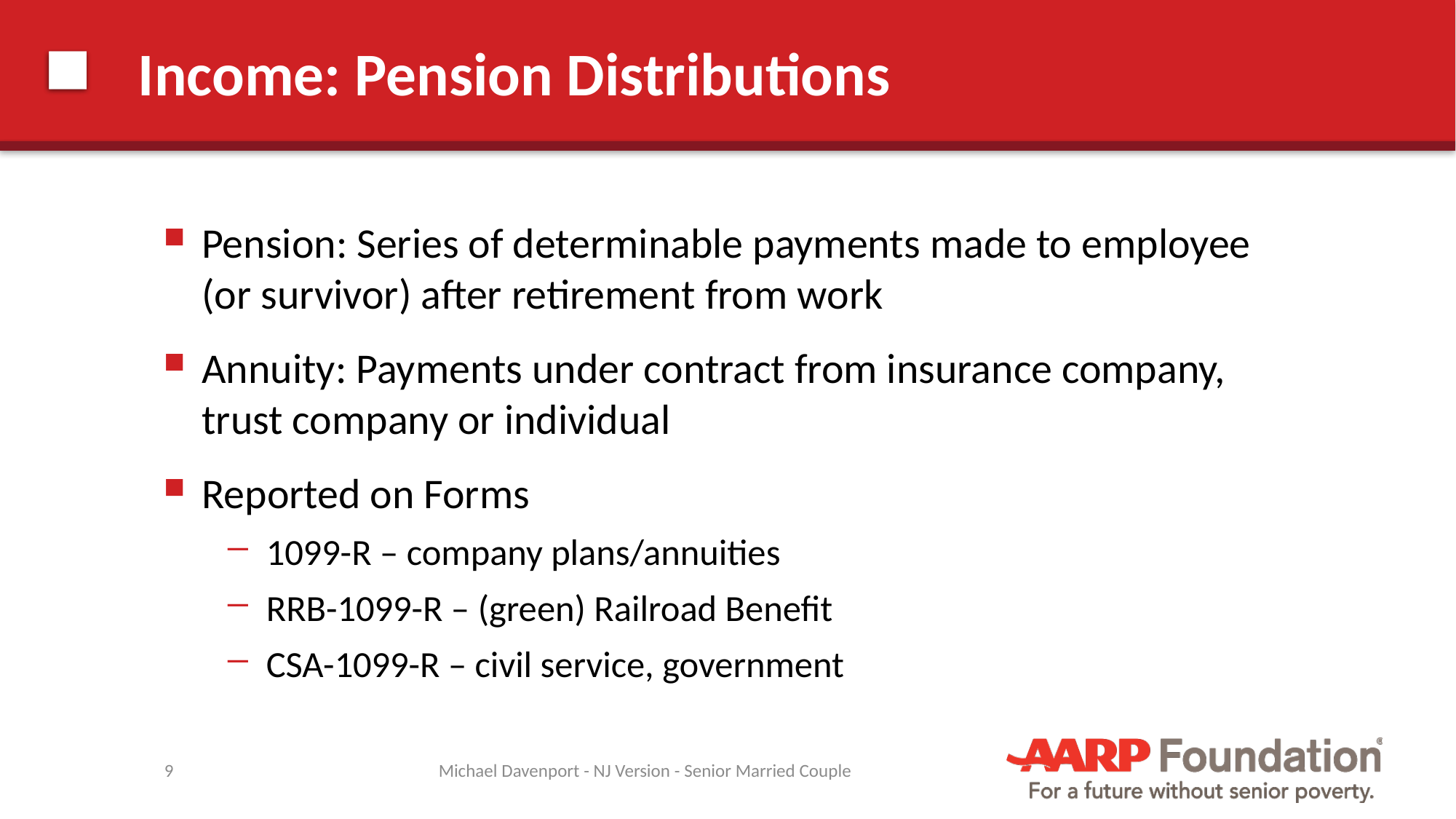

# Income: Pension Distributions
Pension: Series of determinable payments made to employee (or survivor) after retirement from work
Annuity: Payments under contract from insurance company, trust company or individual
Reported on Forms
1099-R – company plans/annuities
RRB-1099-R – (green) Railroad Benefit
CSA-1099-R – civil service, government
9
Michael Davenport - NJ Version - Senior Married Couple